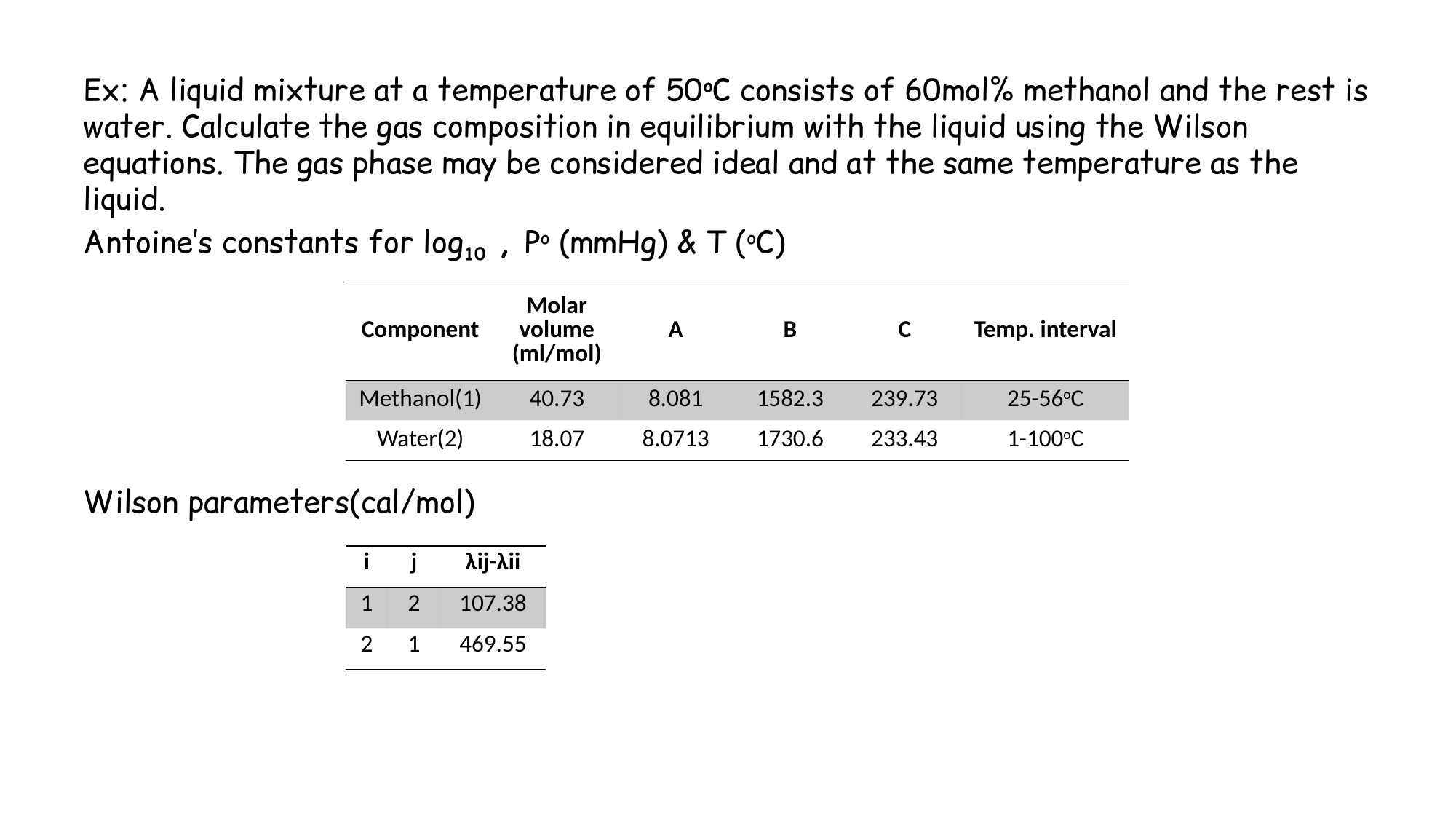

Ex: A liquid mixture at a temperature of 50oC consists of 60mol% methanol and the rest is water. Calculate the gas composition in equilibrium with the liquid using the Wilson equations. The gas phase may be considered ideal and at the same temperature as the liquid.
Antoine’s constants for log10 , Po (mmHg) & T (oC)

Wilson parameters(cal/mol)

| Component | Molar volume (ml/mol) | A | B | C | Temp. interval |
| --- | --- | --- | --- | --- | --- |
| Methanol(1) | 40.73 | 8.081 | 1582.3 | 239.73 | 25-56oC |
| Water(2) | 18.07 | 8.0713 | 1730.6 | 233.43 | 1-100oC |
| i | j | λij-λii |
| --- | --- | --- |
| 1 | 2 | 107.38 |
| 2 | 1 | 469.55 |